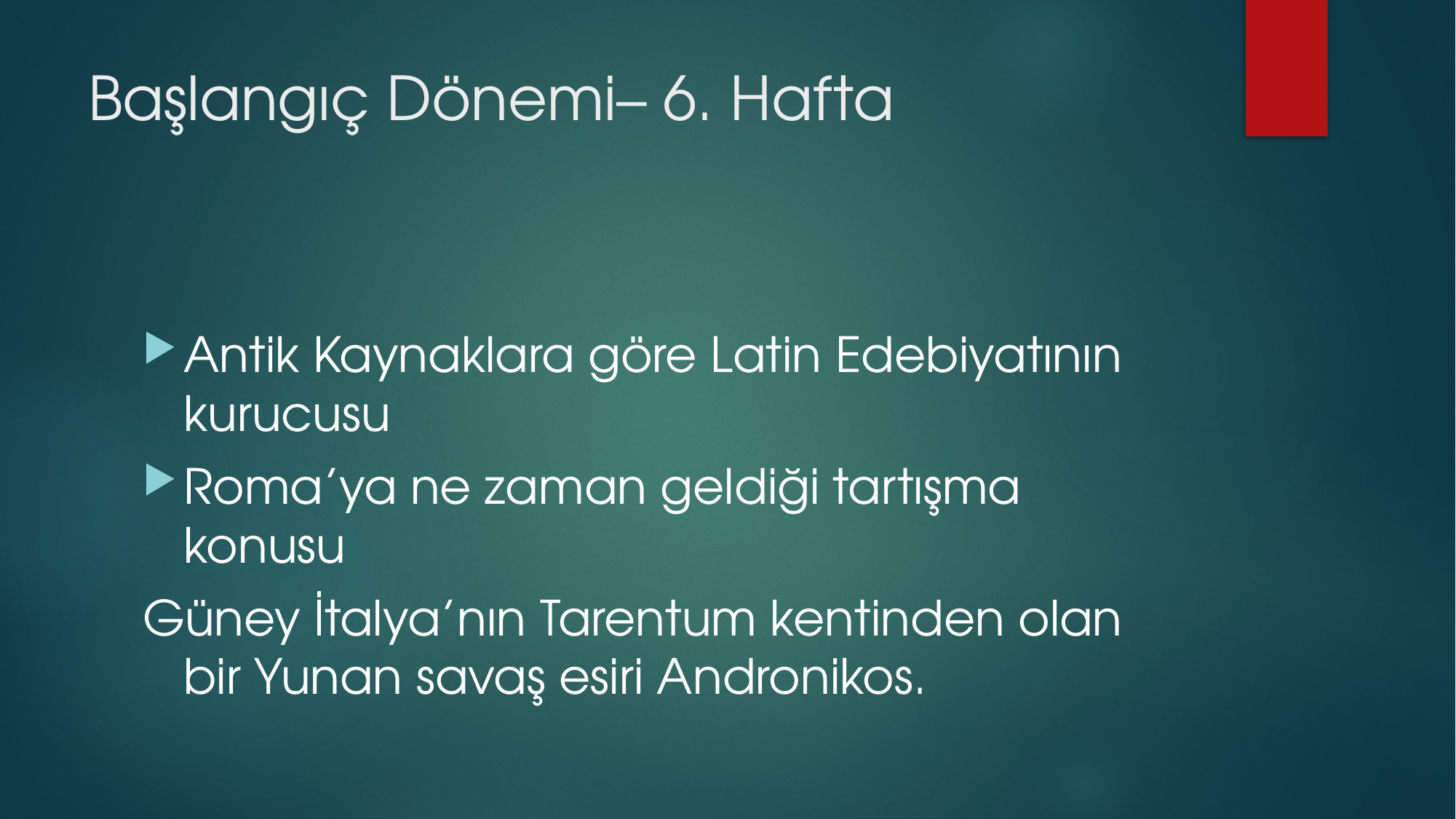

# Başlangıç Dönemi– 6. Hafta

Antik Kaynaklara göre Latin Edebiyatının kurucusu
Roma’ya ne zaman geldiği tartışma konusu
Güney İtalya’nın Tarentum kentinden olan bir Yunan savaş esiri Andronikos.